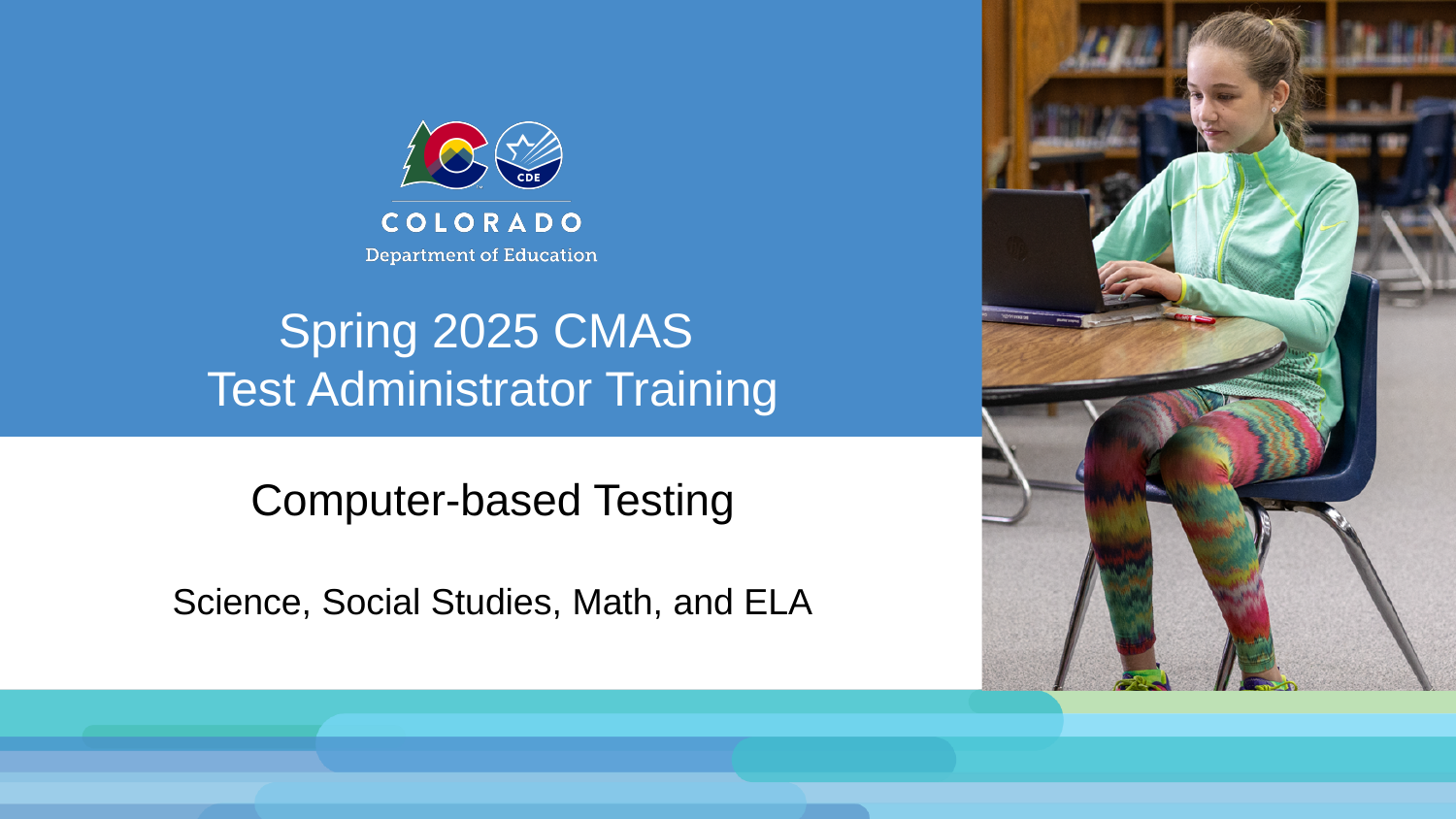

# Spring 2025 CMAS Test Administrator Training
Computer-based Testing
Science, Social Studies, Math, and ELA